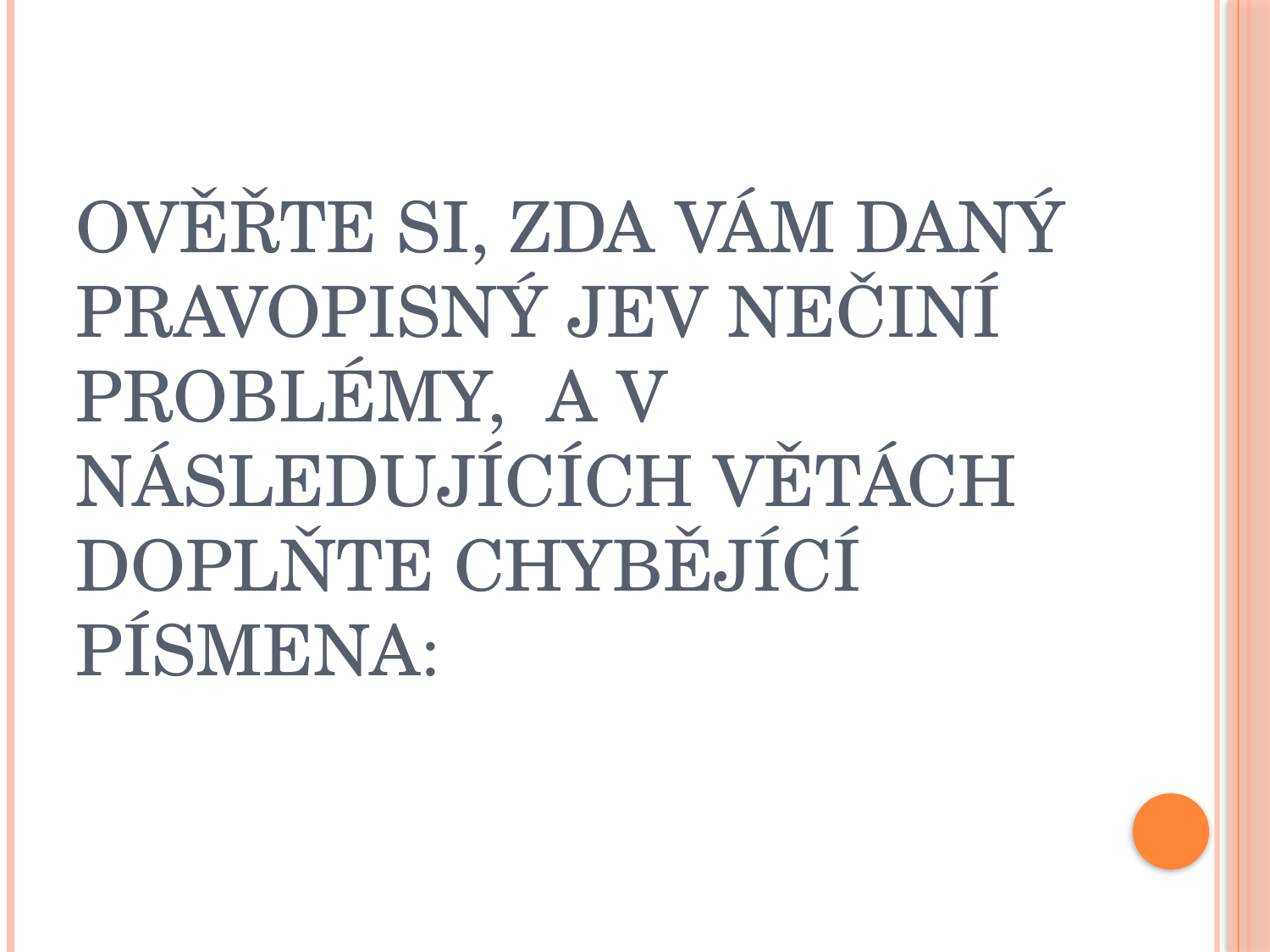

# Ověřte si, zda vám daný pravopisný jev nečiní problémy,  a v následujících větách doplňte chybějící písmena: